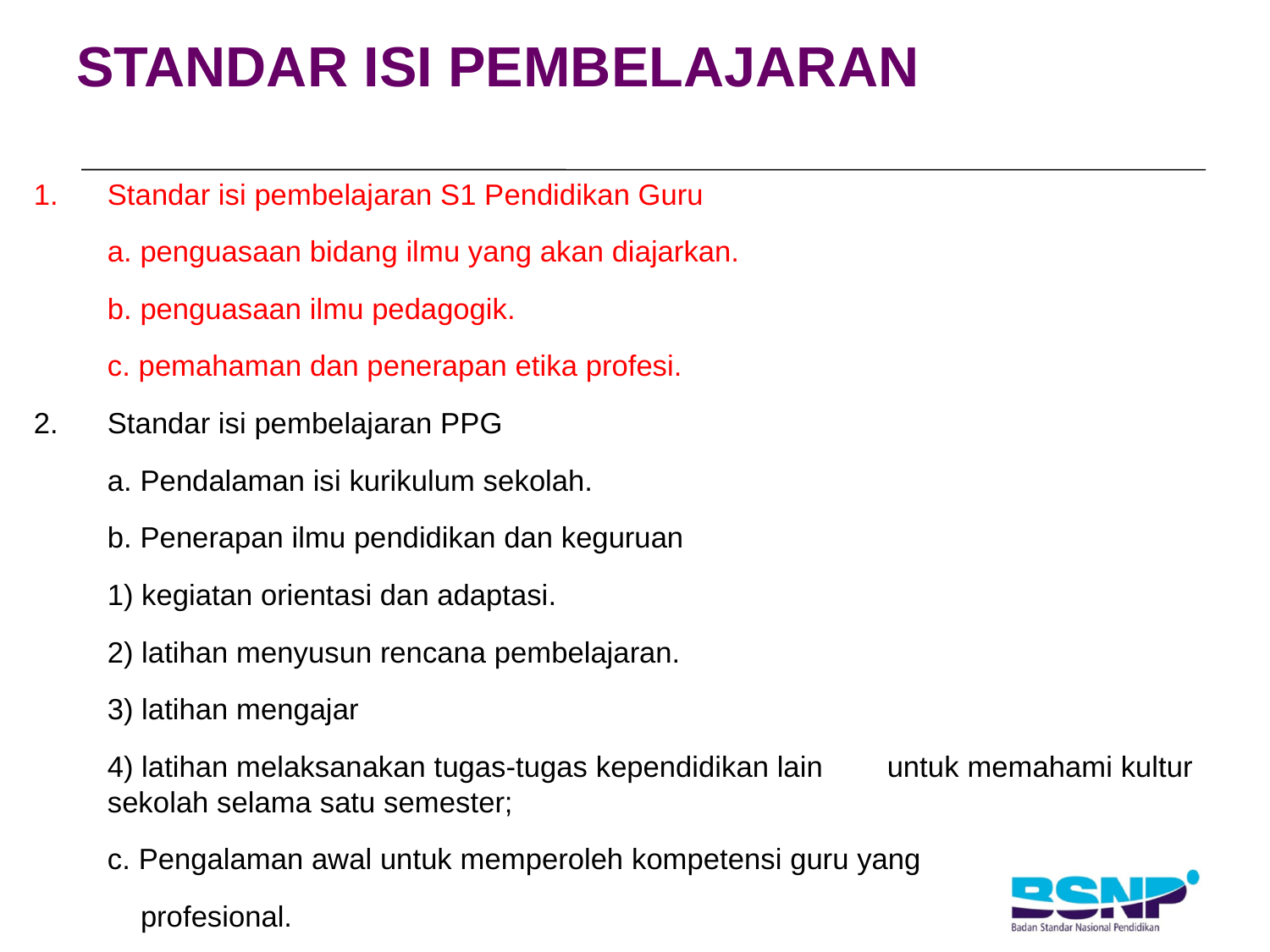

# STANDAR ISI PEMBELAJARAN
Standar isi pembelajaran S1 Pendidikan Guru
	a. penguasaan bidang ilmu yang akan diajarkan.
	b. penguasaan ilmu pedagogik.
	c. pemahaman dan penerapan etika profesi.
Standar isi pembelajaran PPG
	a. Pendalaman isi kurikulum sekolah.
	b. Penerapan ilmu pendidikan dan keguruan
		1) kegiatan orientasi dan adaptasi.
		2) latihan menyusun rencana pembelajaran.
		3) latihan mengajar
		4) latihan melaksanakan tugas-tugas kependidikan lain 		    untuk memahami kultur sekolah selama satu semester;
	   c. Pengalaman awal untuk memperoleh kompetensi guru yang
	       profesional.